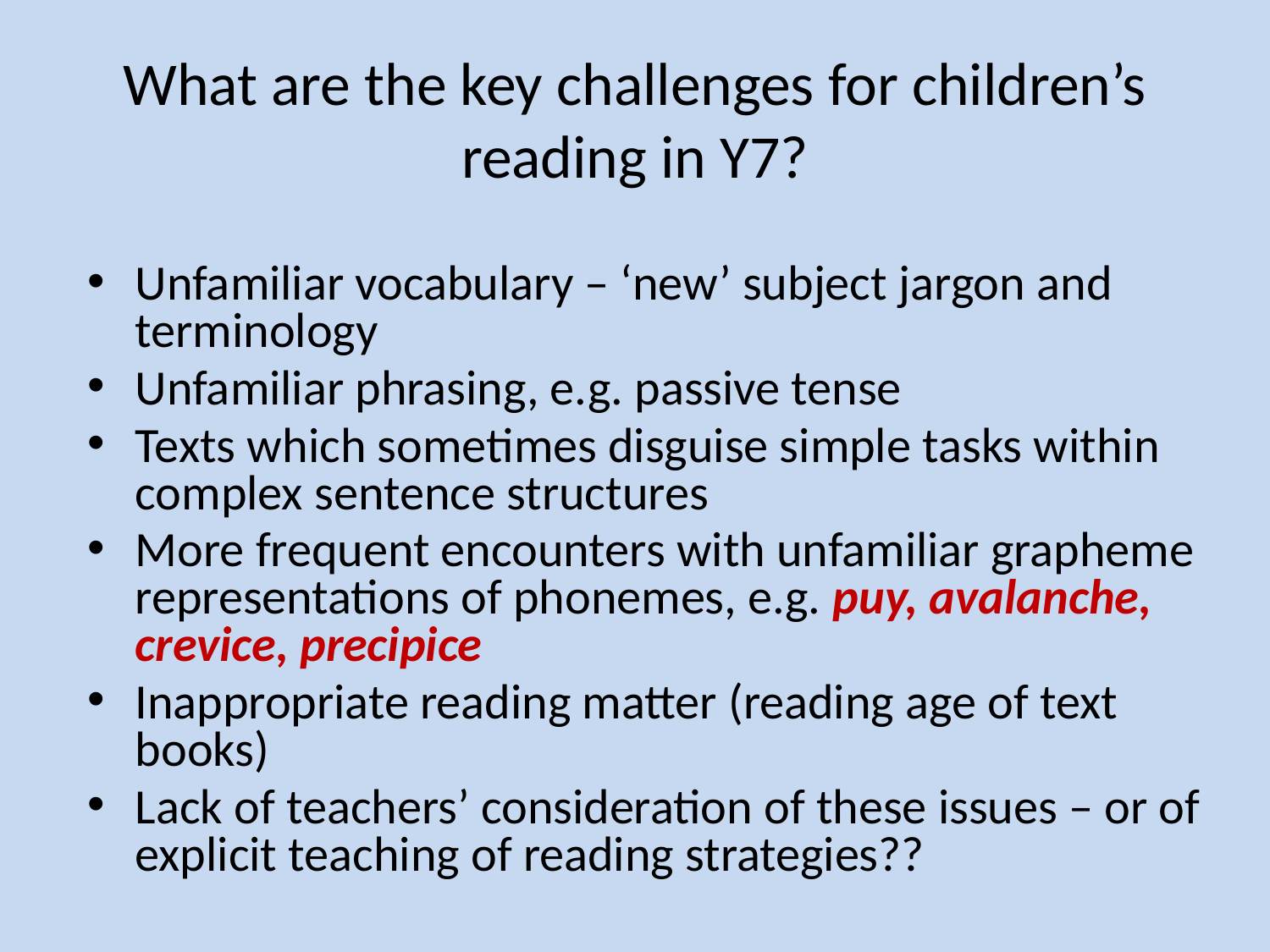

What are the key challenges for children’s reading in Y7?
Unfamiliar vocabulary – ‘new’ subject jargon and terminology
Unfamiliar phrasing, e.g. passive tense
Texts which sometimes disguise simple tasks within complex sentence structures
More frequent encounters with unfamiliar grapheme representations of phonemes, e.g. puy, avalanche, crevice, precipice
Inappropriate reading matter (reading age of text books)
Lack of teachers’ consideration of these issues – or of explicit teaching of reading strategies??